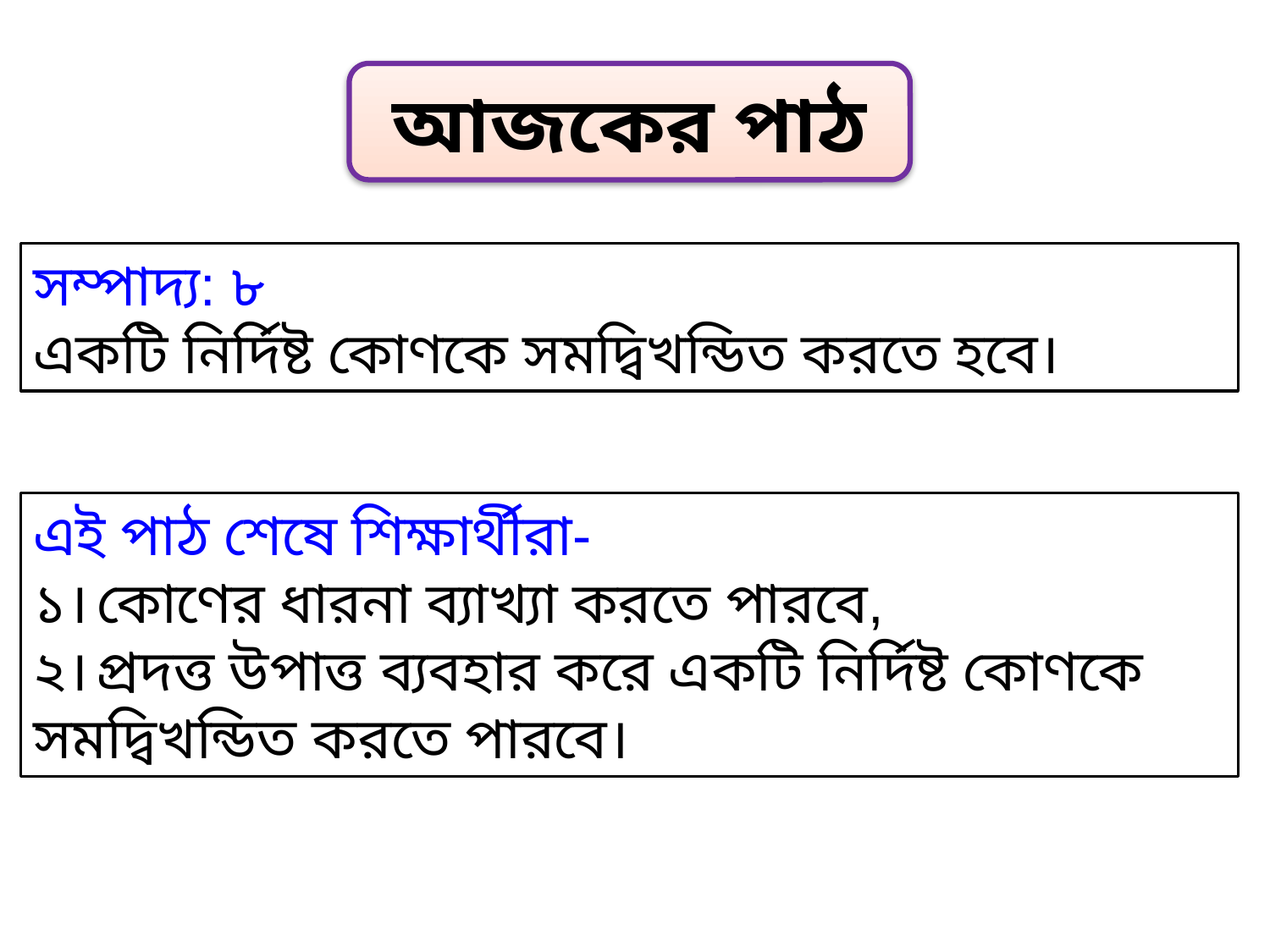

আজকের পাঠ
সম্পাদ্য: ৮
একটি নির্দিষ্ট কোণকে সমদ্বিখন্ডিত করতে হবে।
এই পাঠ শেষে শিক্ষার্থীরা-
১।	কোণের ধারনা ব্যাখ্যা করতে পারবে,
২।	প্রদত্ত উপাত্ত ব্যবহার করে একটি নির্দিষ্ট কোণকে 	সমদ্বিখন্ডিত করতে পারবে।